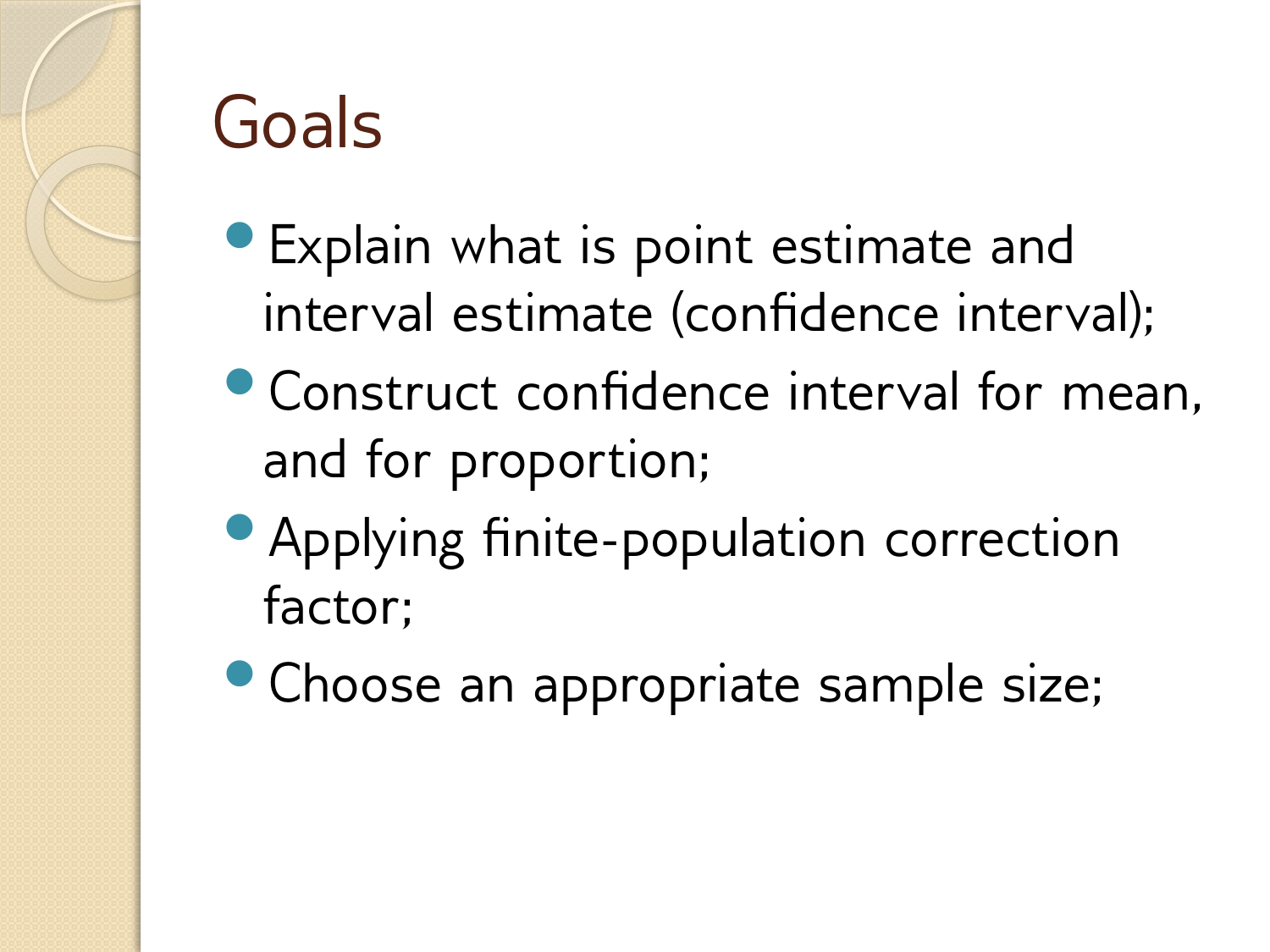

# Goals
Explain what is point estimate and interval estimate (confidence interval);
Construct confidence interval for mean, and for proportion;
Applying finite-population correction factor;
Choose an appropriate sample size;